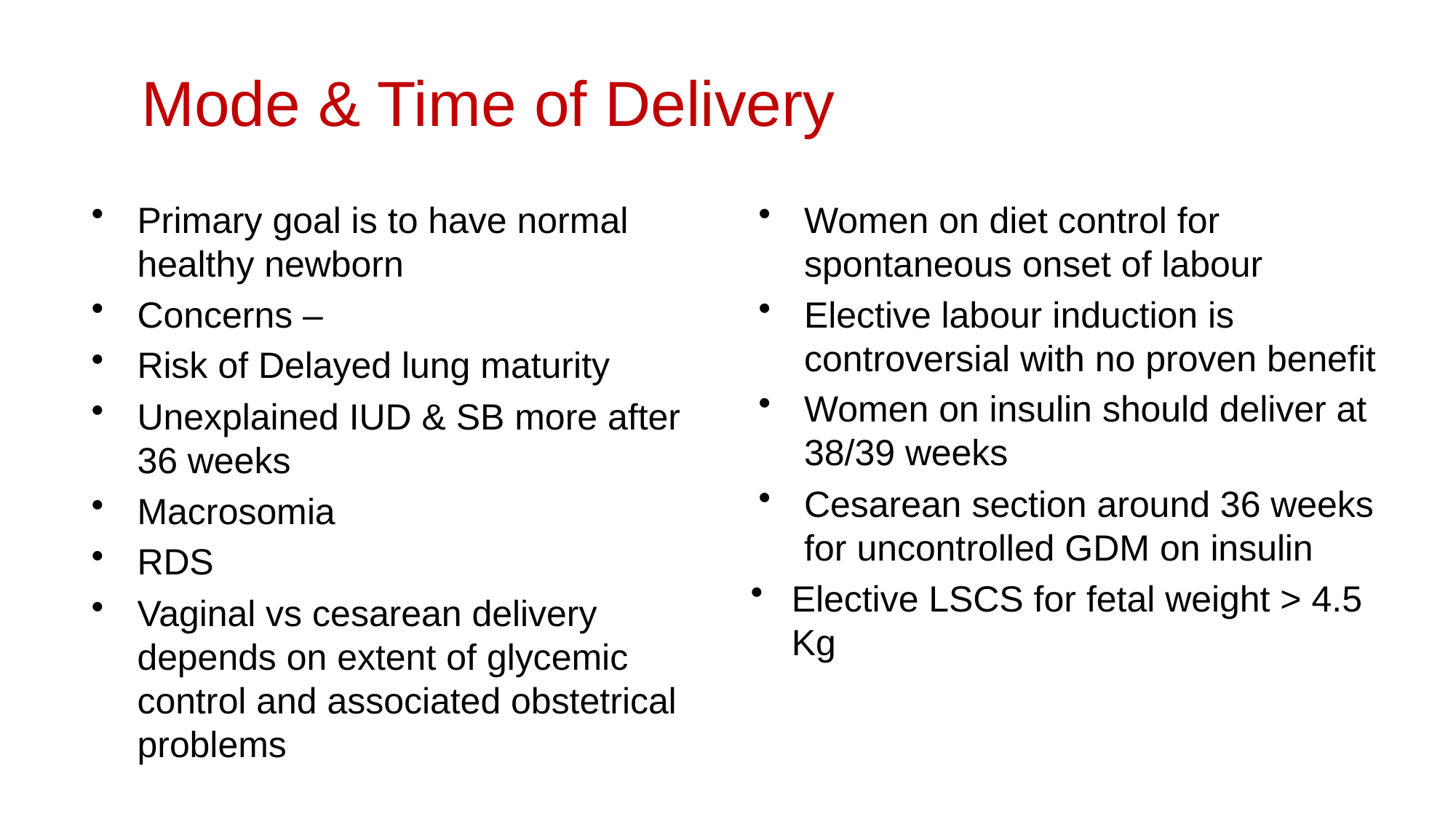

# Mode & Time of Delivery
Primary goal is to have normal healthy newborn
Concerns –
Risk of Delayed lung maturity
Unexplained IUD & SB more after 36 weeks
Macrosomia
RDS
Vaginal vs cesarean delivery depends on extent of glycemic control and associated obstetrical problems

Women on diet control for spontaneous onset of labour
Elective labour induction is controversial with no proven benefit
Women on insulin should deliver at 38/39 weeks
Cesarean section around 36 weeks for uncontrolled GDM on insulin
Elective LSCS for fetal weight > 4.5 Kg